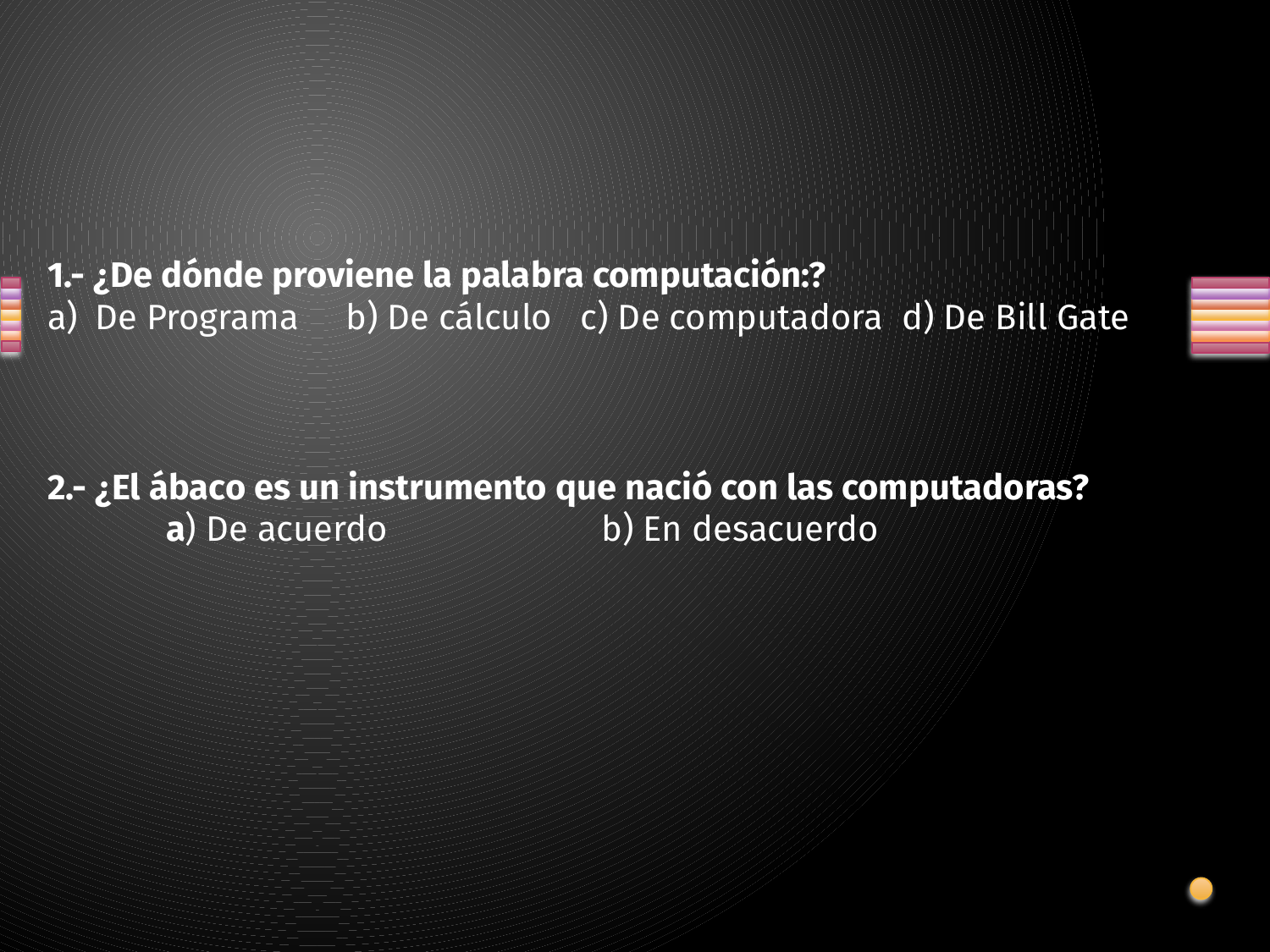

1.- ¿De dónde proviene la palabra computación:?
De Programa     b) De cálculo   c) De computadora  d) De Bill Gate

2.- ¿El ábaco es un instrumento que nació con las computadoras?
              a) De acuerdo                       b) En desacuerdo